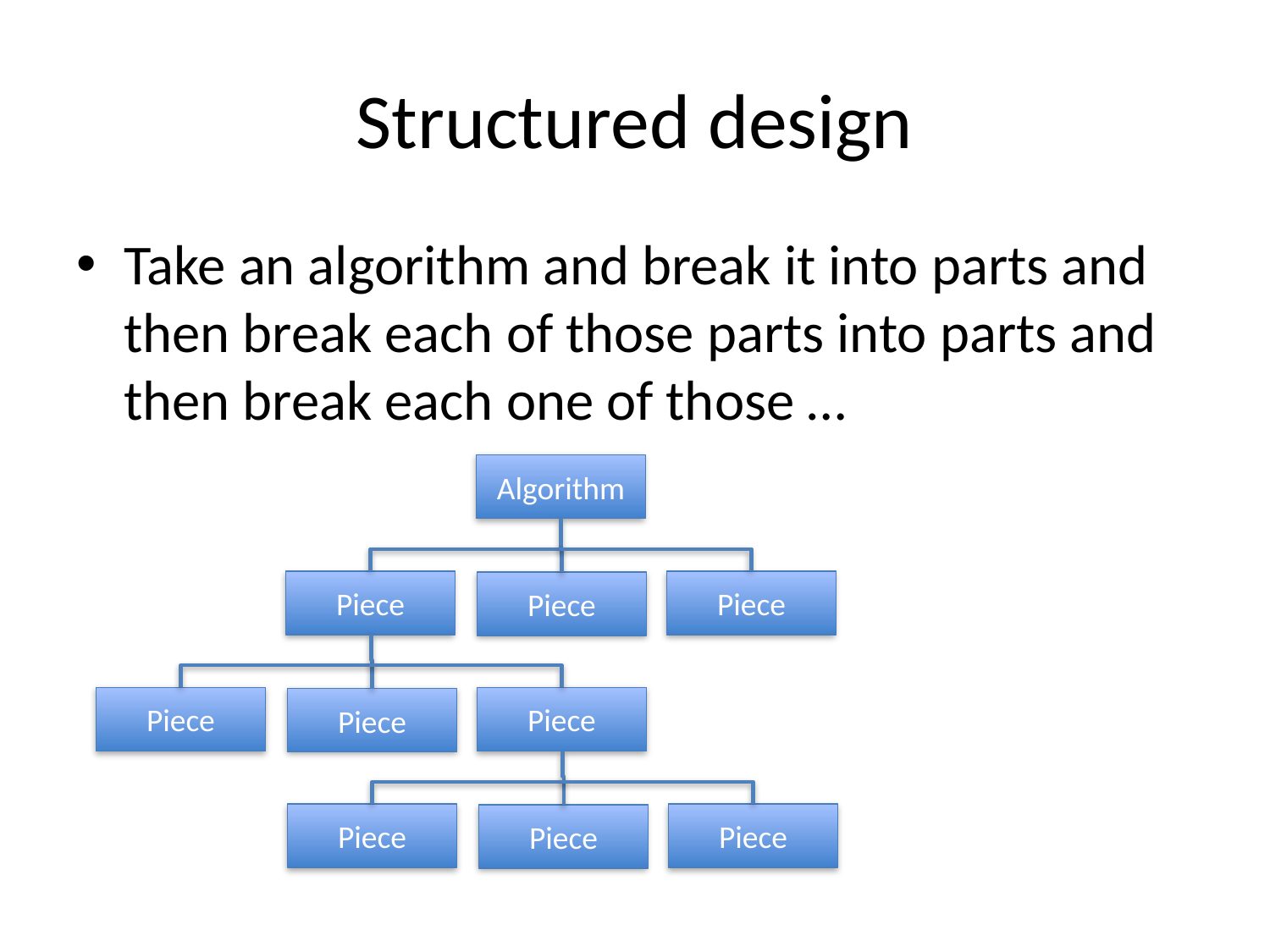

# Structured design
Take an algorithm and break it into parts and then break each of those parts into parts and then break each one of those …
Algorithm
Piece
Piece
Piece
Piece
Piece
Piece
Piece
Piece
Piece